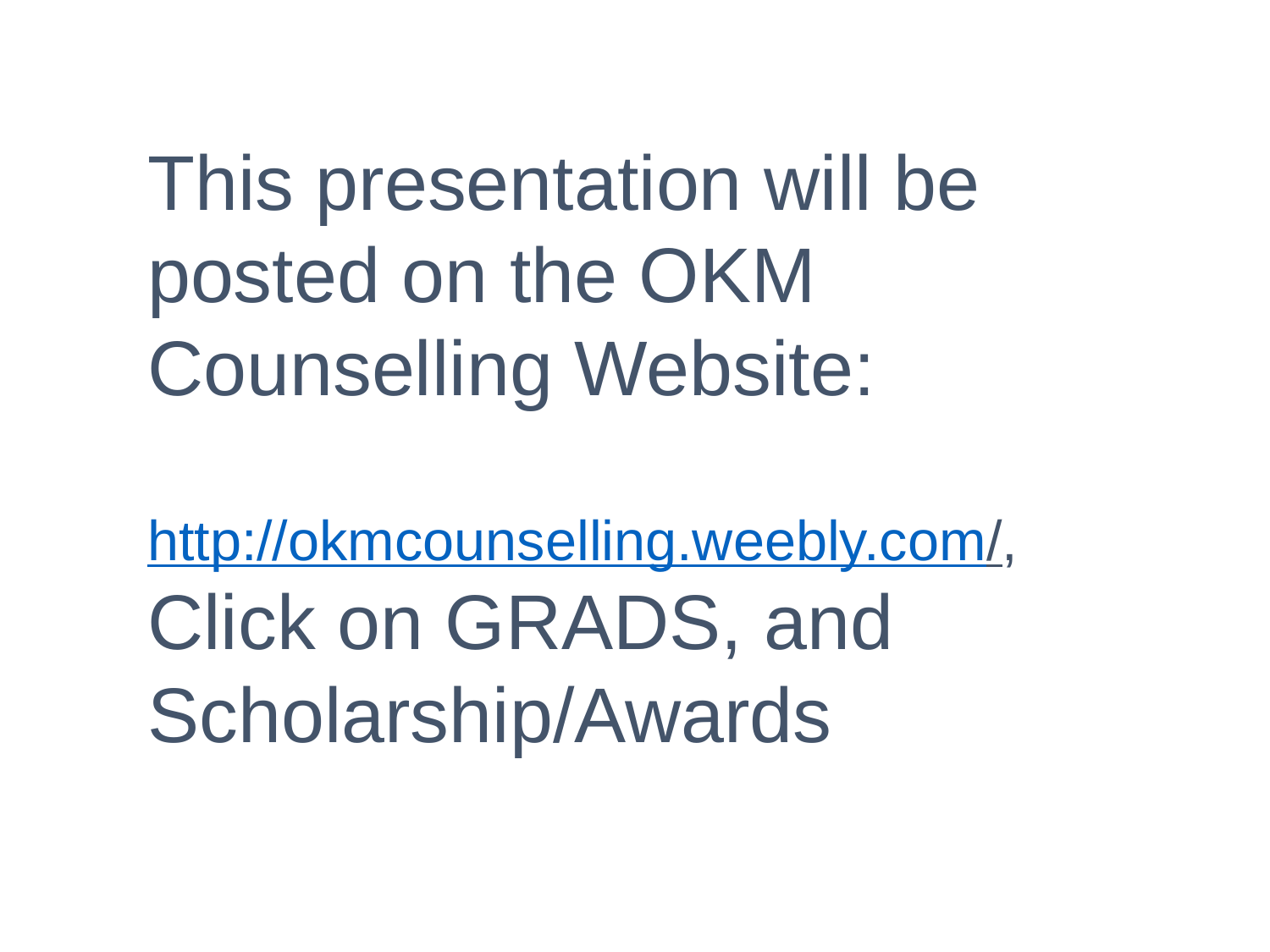

This presentation will be posted on the OKM Counselling Website:

http://okmcounselling.weebly.com/, Click on GRADS, and Scholarship/Awards